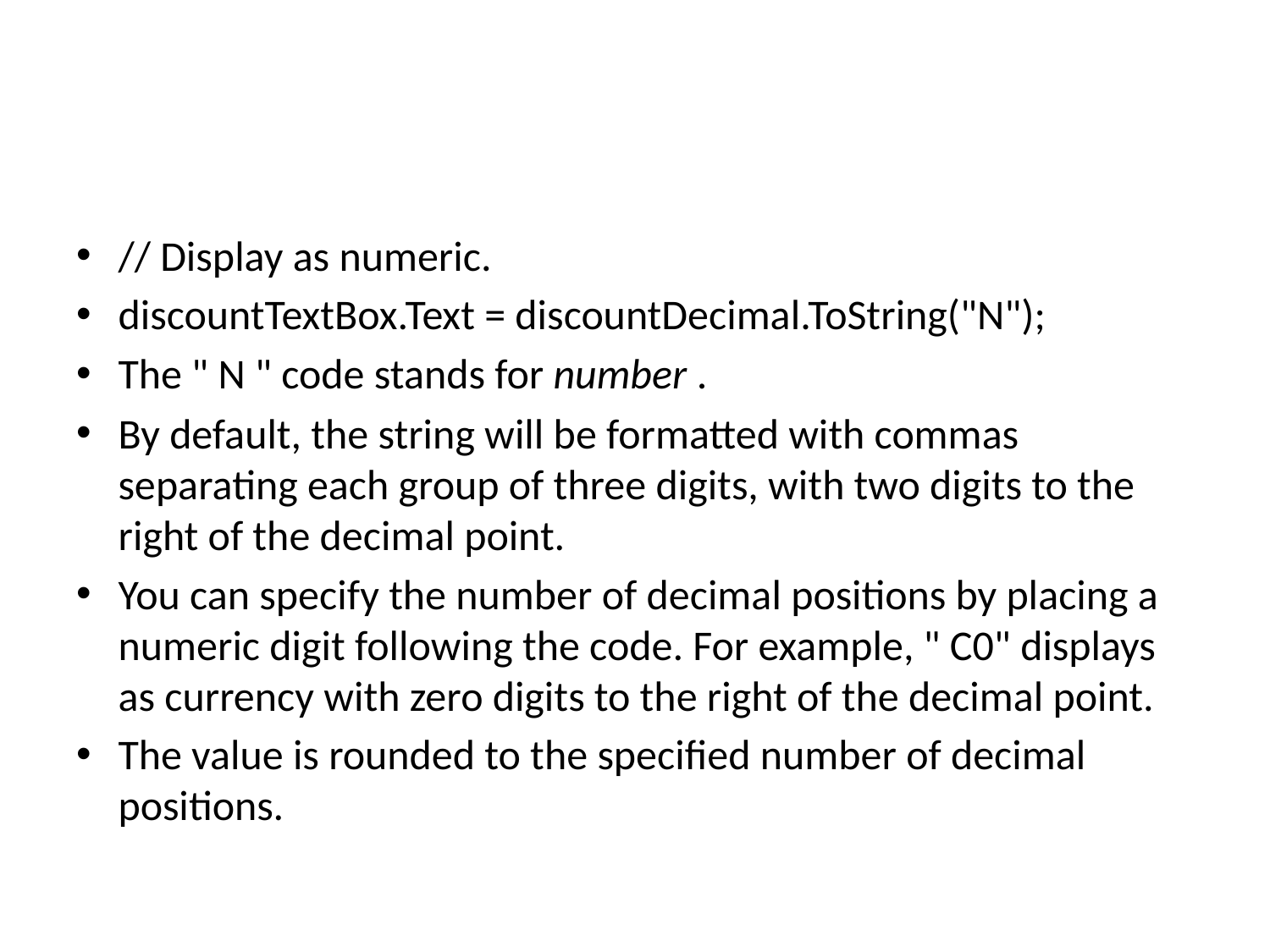

#
// Display as numeric.
discountTextBox.Text = discountDecimal.ToString("N");
The " N " code stands for number .
By default, the string will be formatted with commas separating each group of three digits, with two digits to the right of the decimal point.
You can specify the number of decimal positions by placing a numeric digit following the code. For example, " C0" displays as currency with zero digits to the right of the decimal point.
The value is rounded to the specified number of decimal positions.